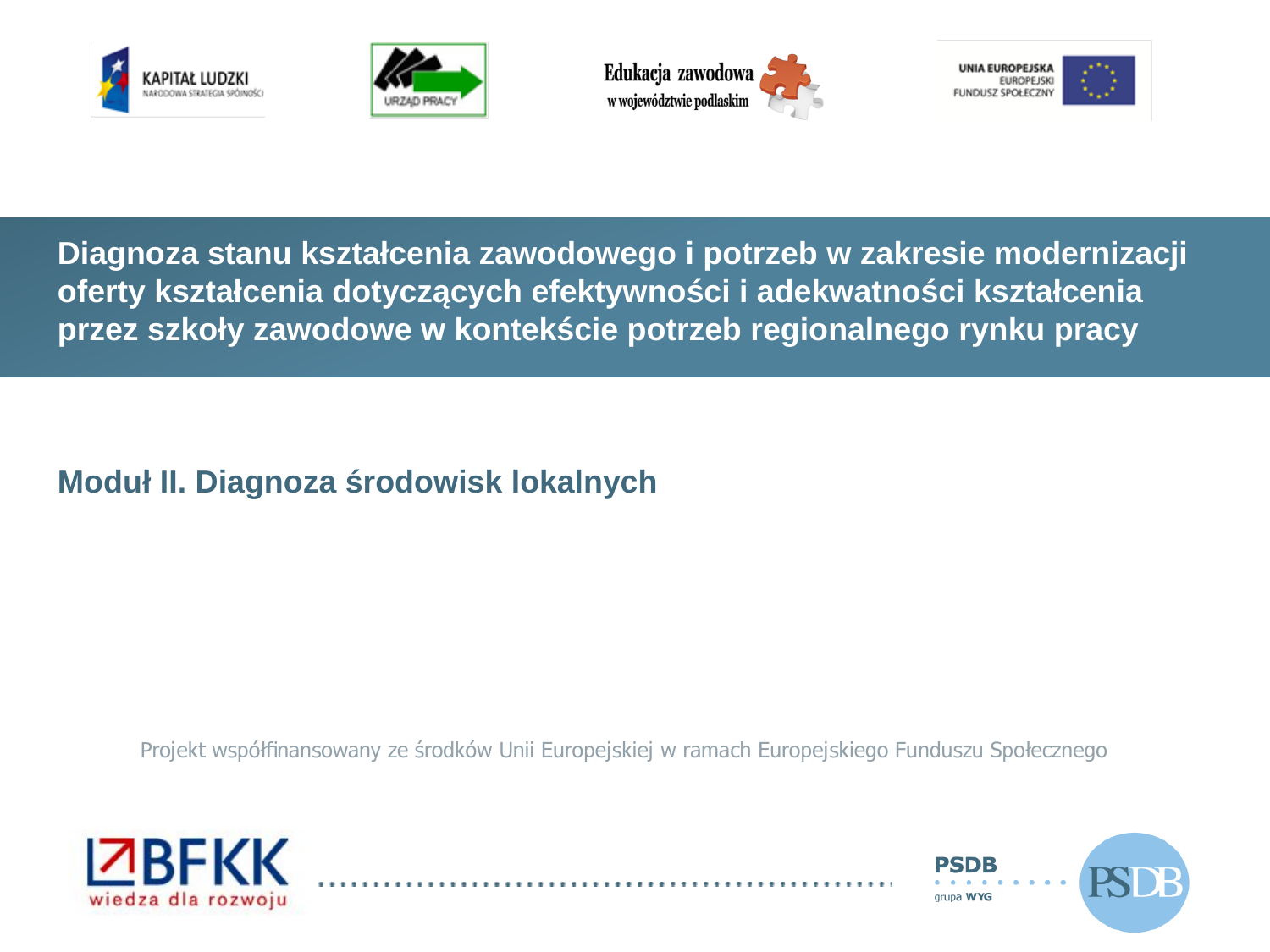

Diagnoza stanu kształcenia zawodowego i potrzeb w zakresie modernizacji oferty kształcenia dotyczących efektywności i adekwatności kształcenia przez szkoły zawodowe w kontekście potrzeb regionalnego rynku pracy

Moduł II. Diagnoza środowisk lokalnych

#
Projekt współfinansowany ze środków Unii Europejskiej w ramach Europejskiego Funduszu Społecznego